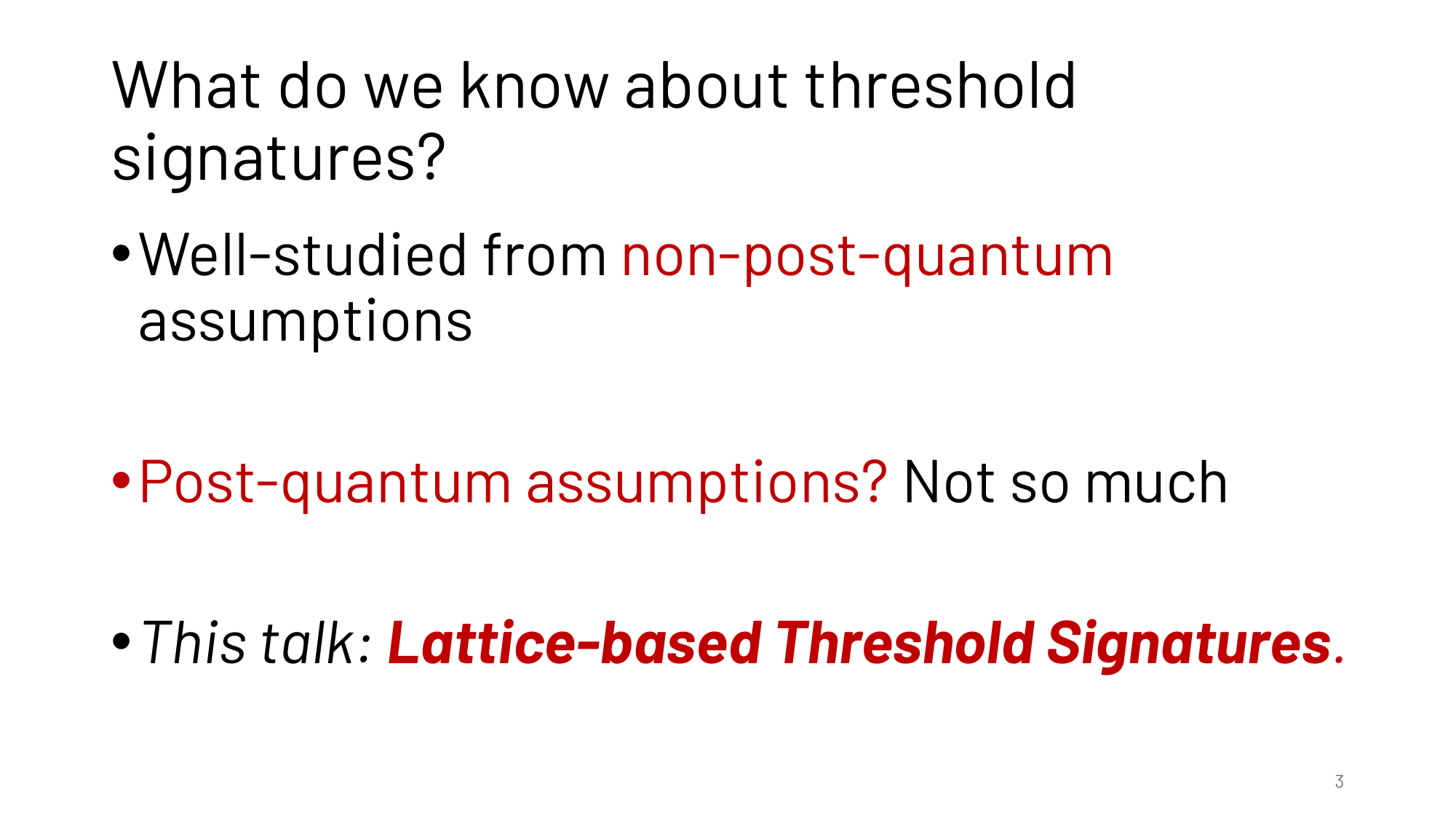

# What do we know about threshold signatures?
Well-studied from non-post-quantum assumptions

Post-quantum assumptions? Not so much

This talk: Lattice-based Threshold Signatures.
3